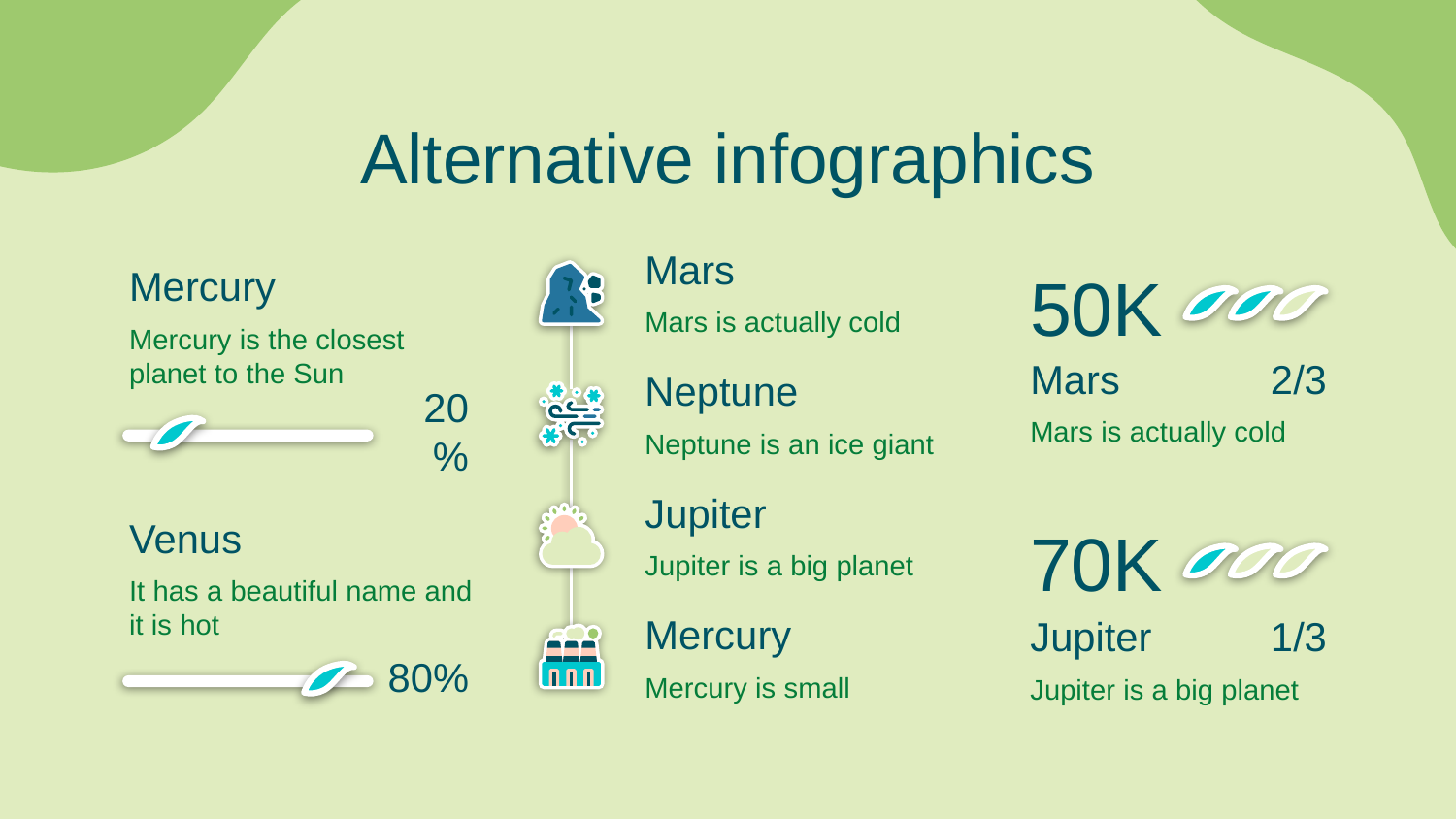

# Alternative infographics
Mars
Mercury
50K

Mars is actually cold
Mercury is the closest planet to the Sun
Mars
2/3
Neptune

Mars is actually cold
20%
Neptune is an ice giant

Jupiter
Venus
70K

Jupiter is a big planet

It has a beautiful name and it is hot
Mercury
Jupiter
1/3

80%
Mercury is small
Jupiter is a big planet